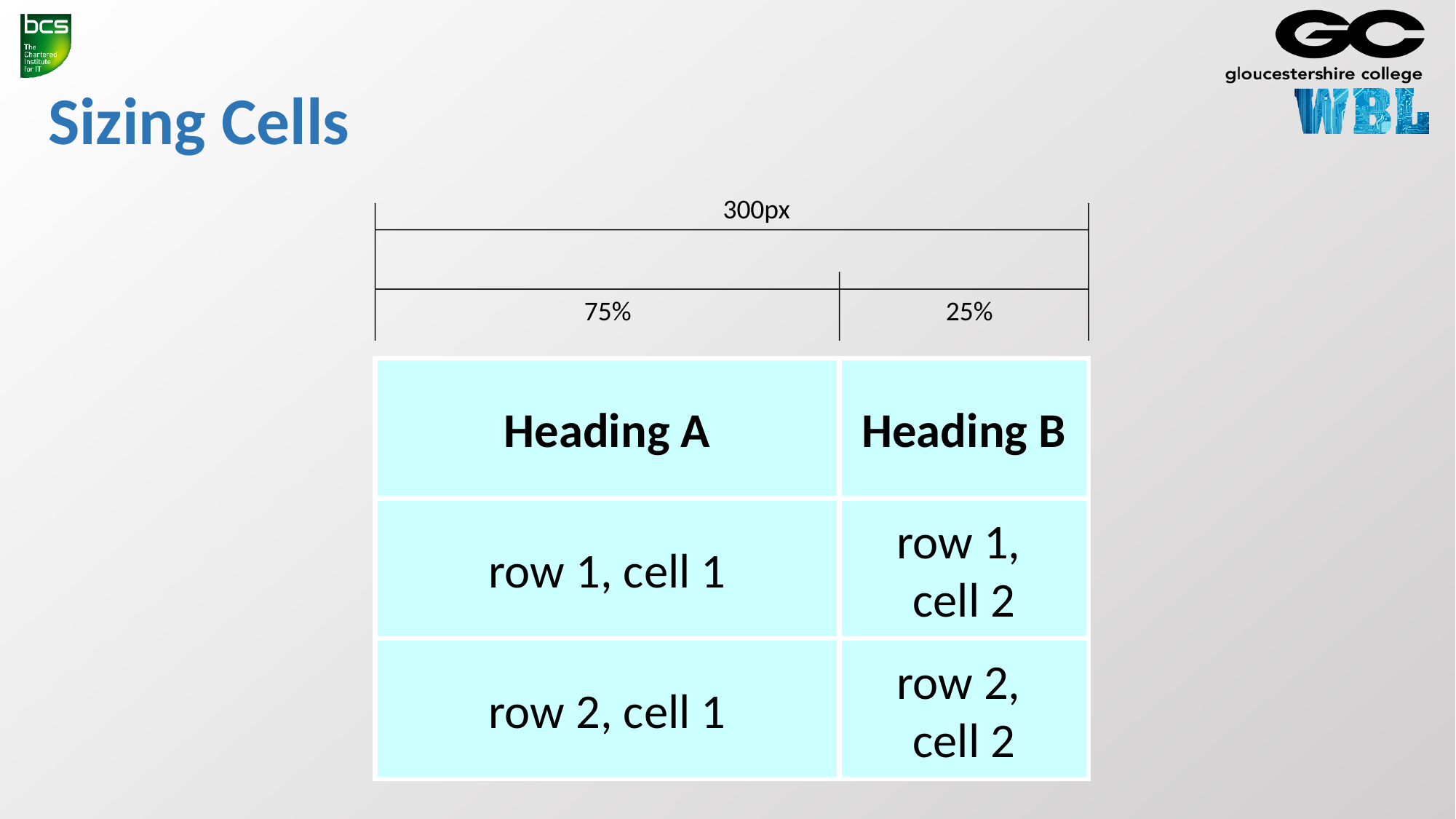

# Sizing Cells
300px

75%
25%

Heading A
Heading B
row 1, cell 1
row 1,
cell 2
row 2, cell 1
row 2,
cell 2